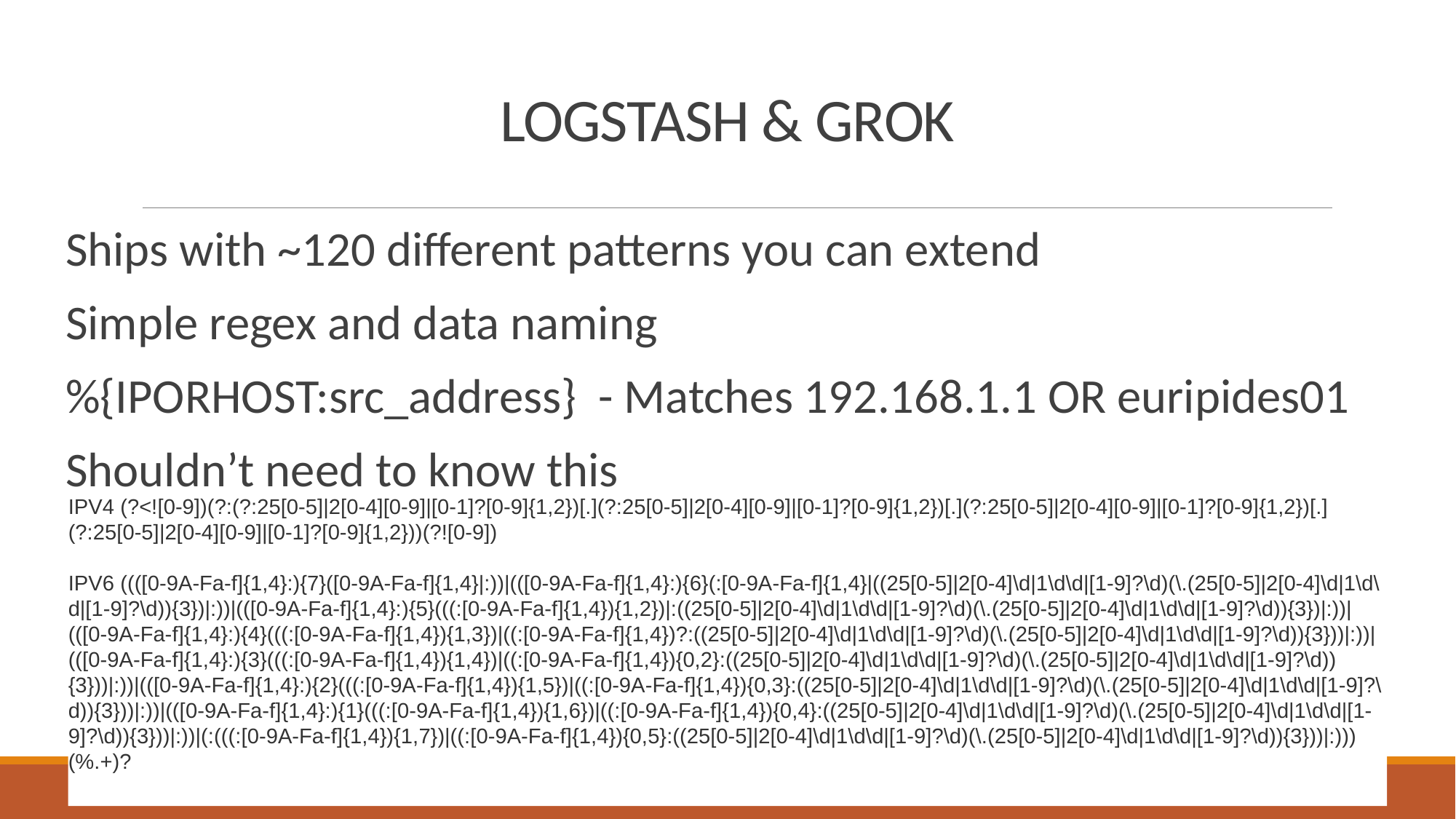

# LOGSTASH & GROK
Ships with ~120 different patterns you can extend
Simple regex and data naming
%{IPORHOST:src_address}  - Matches 192.168.1.1 OR euripides01
Shouldn’t need to know this

IPV4 (?<![0-9])(?:(?:25[0-5]|2[0-4][0-9]|[0-1]?[0-9]{1,2})[.](?:25[0-5]|2[0-4][0-9]|[0-1]?[0-9]{1,2})[.](?:25[0-5]|2[0-4][0-9]|[0-1]?[0-9]{1,2})[.](?:25[0-5]|2[0-4][0-9]|[0-1]?[0-9]{1,2}))(?![0-9])

IPV6 ((([0-9A-Fa-f]{1,4}:){7}([0-9A-Fa-f]{1,4}|:))|(([0-9A-Fa-f]{1,4}:){6}(:[0-9A-Fa-f]{1,4}|((25[0-5]|2[0-4]\d|1\d\d|[1-9]?\d)(\.(25[0-5]|2[0-4]\d|1\d\d|[1-9]?\d)){3})|:))|(([0-9A-Fa-f]{1,4}:){5}(((:[0-9A-Fa-f]{1,4}){1,2})|:((25[0-5]|2[0-4]\d|1\d\d|[1-9]?\d)(\.(25[0-5]|2[0-4]\d|1\d\d|[1-9]?\d)){3})|:))|(([0-9A-Fa-f]{1,4}:){4}(((:[0-9A-Fa-f]{1,4}){1,3})|((:[0-9A-Fa-f]{1,4})?:((25[0-5]|2[0-4]\d|1\d\d|[1-9]?\d)(\.(25[0-5]|2[0-4]\d|1\d\d|[1-9]?\d)){3}))|:))|(([0-9A-Fa-f]{1,4}:){3}(((:[0-9A-Fa-f]{1,4}){1,4})|((:[0-9A-Fa-f]{1,4}){0,2}:((25[0-5]|2[0-4]\d|1\d\d|[1-9]?\d)(\.(25[0-5]|2[0-4]\d|1\d\d|[1-9]?\d)){3}))|:))|(([0-9A-Fa-f]{1,4}:){2}(((:[0-9A-Fa-f]{1,4}){1,5})|((:[0-9A-Fa-f]{1,4}){0,3}:((25[0-5]|2[0-4]\d|1\d\d|[1-9]?\d)(\.(25[0-5]|2[0-4]\d|1\d\d|[1-9]?\d)){3}))|:))|(([0-9A-Fa-f]{1,4}:){1}(((:[0-9A-Fa-f]{1,4}){1,6})|((:[0-9A-Fa-f]{1,4}){0,4}:((25[0-5]|2[0-4]\d|1\d\d|[1-9]?\d)(\.(25[0-5]|2[0-4]\d|1\d\d|[1-9]?\d)){3}))|:))|(:(((:[0-9A-Fa-f]{1,4}){1,7})|((:[0-9A-Fa-f]{1,4}){0,5}:((25[0-5]|2[0-4]\d|1\d\d|[1-9]?\d)(\.(25[0-5]|2[0-4]\d|1\d\d|[1-9]?\d)){3}))|:)))(%.+)?